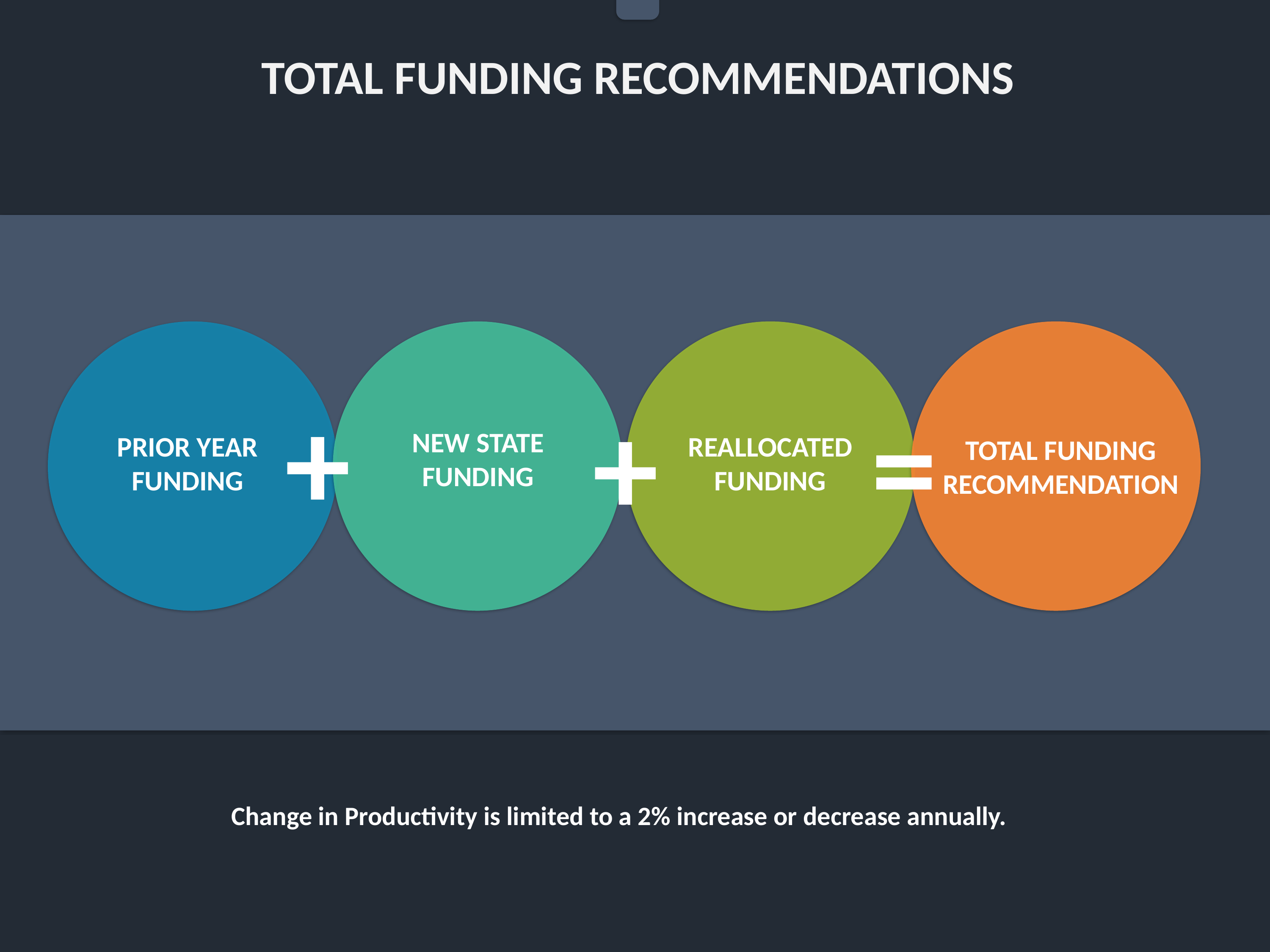

TOTAL FUNDING RECOMMENDATIONS

=
+
NEW STATE FUNDING
PRIOR YEAR
FUNDING
REALLOCATED FUNDING
TOTAL FUNDING RECOMMENDATION
+
Change in Productivity is limited to a 2% increase or decrease annually.